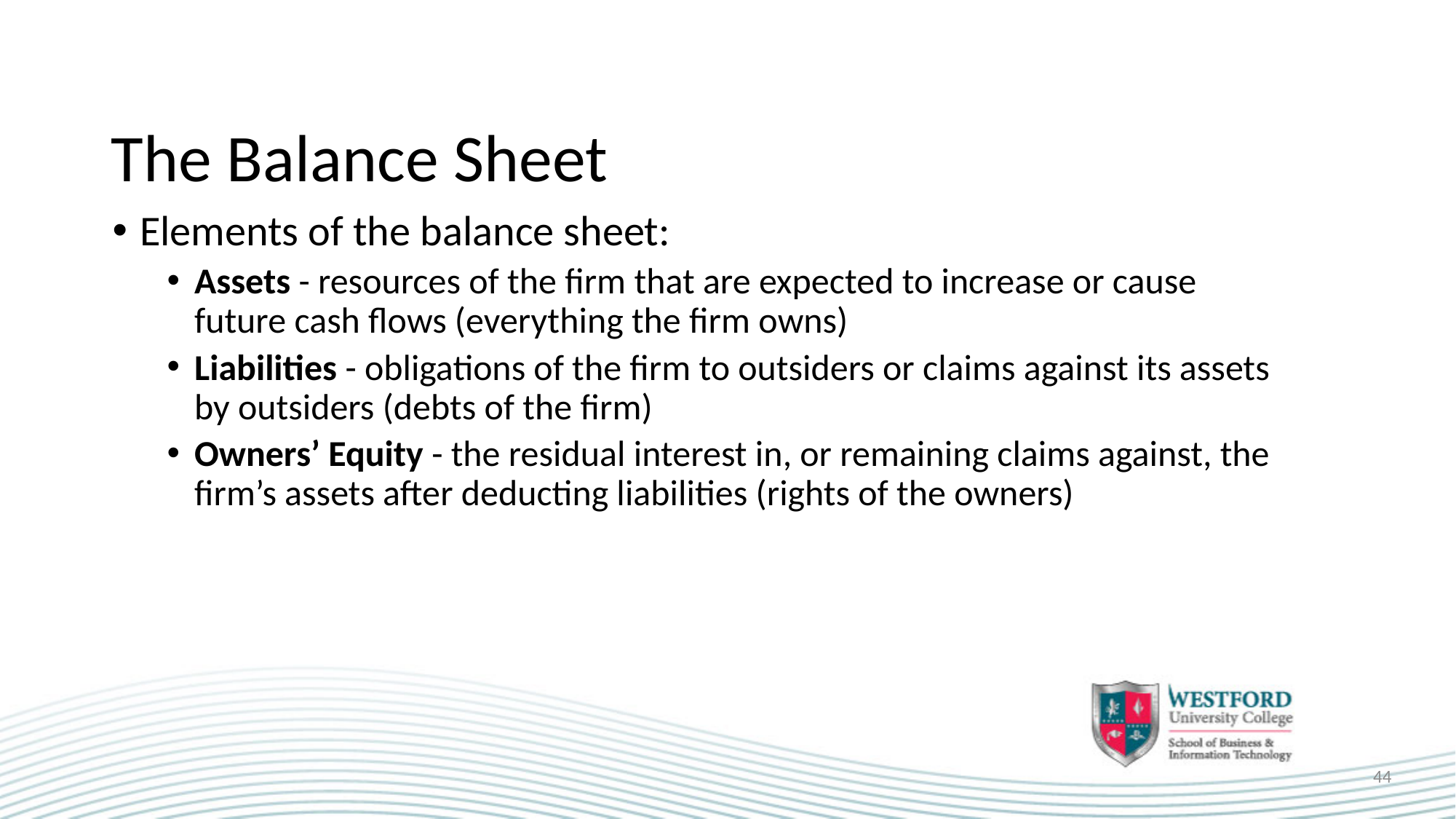

44
# The Balance Sheet
Elements of the balance sheet:
Assets - resources of the firm that are expected to increase or cause future cash flows (everything the firm owns)
Liabilities - obligations of the firm to outsiders or claims against its assets by outsiders (debts of the firm)
Owners’ Equity - the residual interest in, or remaining claims against, the firm’s assets after deducting liabilities (rights of the owners)